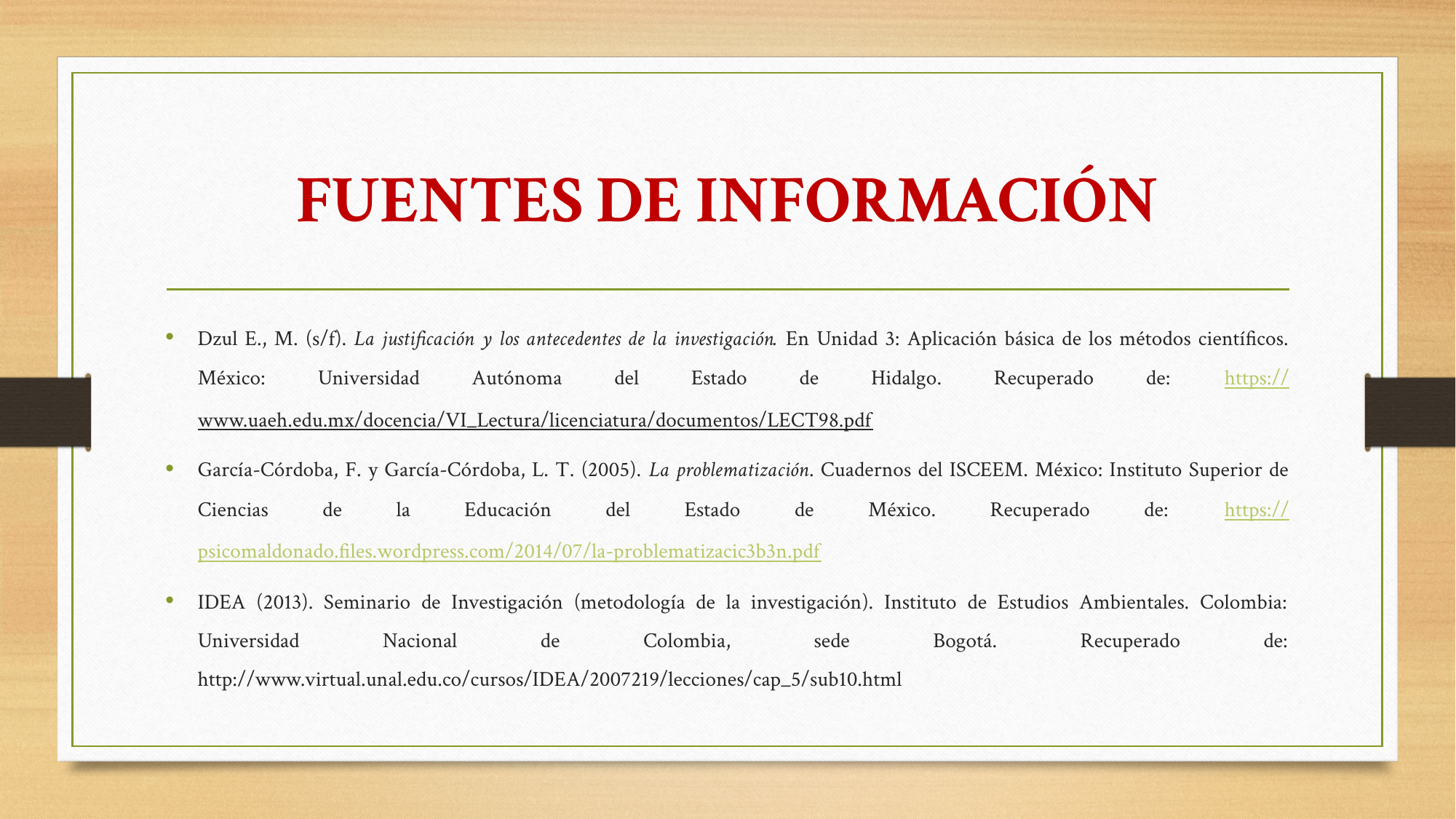

# FUENTES DE INFORMACIÓN
Dzul E., M. (s/f). La justificación y los antecedentes de la investigación. En Unidad 3: Aplicación básica de los métodos científicos. México: Universidad Autónoma del Estado de Hidalgo. Recuperado de: https://www.uaeh.edu.mx/docencia/VI_Lectura/licenciatura/documentos/LECT98.pdf
García-Córdoba, F. y García-Córdoba, L. T. (2005). La problematización. Cuadernos del ISCEEM. México: Instituto Superior de Ciencias de la Educación del Estado de México. Recuperado de: https://psicomaldonado.files.wordpress.com/2014/07/la-problematizacic3b3n.pdf
IDEA (2013). Seminario de Investigación (metodología de la investigación). Instituto de Estudios Ambientales. Colombia: Universidad Nacional de Colombia, sede Bogotá. Recuperado de: http://www.virtual.unal.edu.co/cursos/IDEA/2007219/lecciones/cap_5/sub10.html